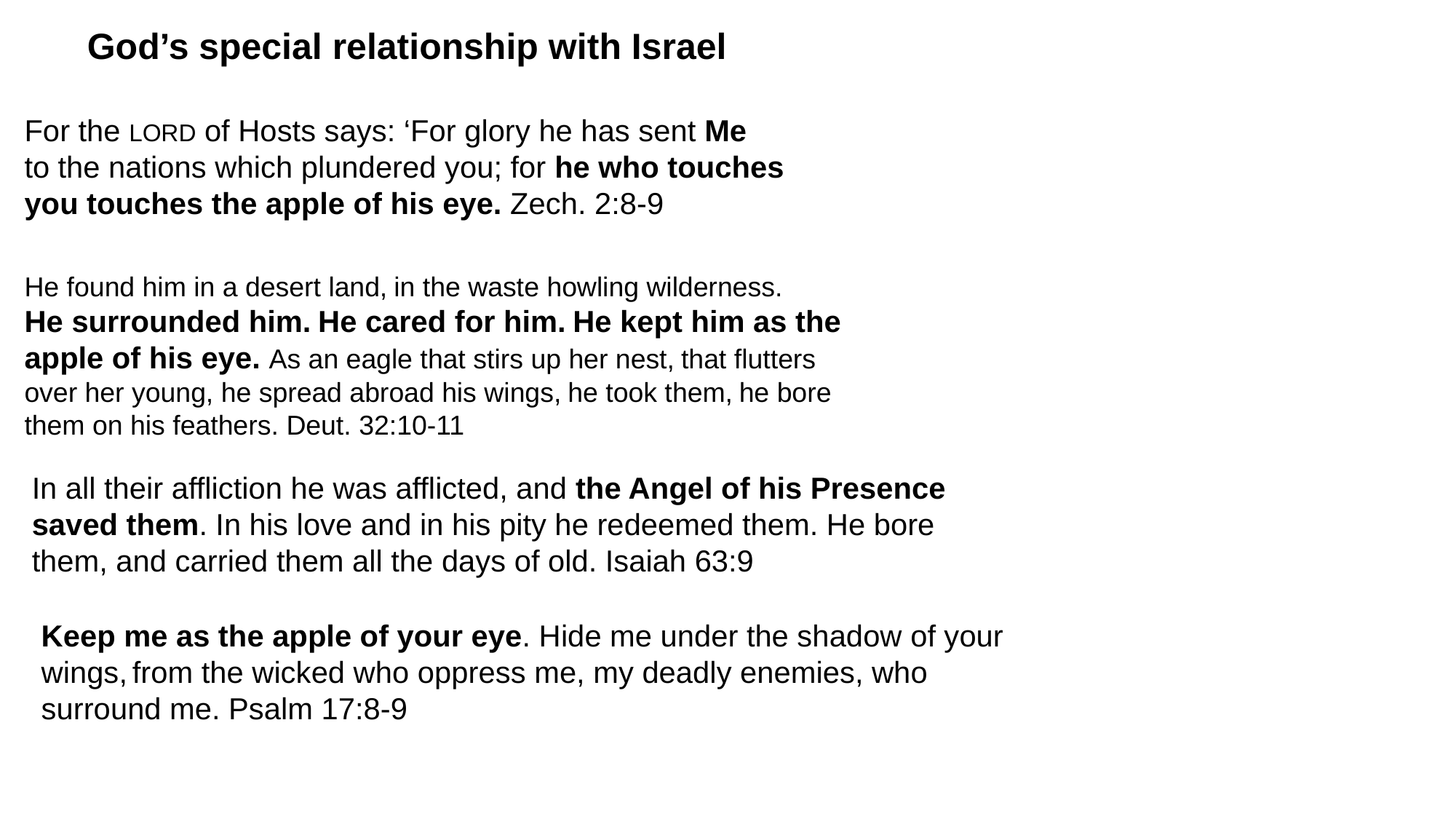

God’s special relationship with Israel
For the LORD of Hosts says: ‘For glory he has sent Me
to the nations which plundered you; for he who touches
you touches the apple of his eye. Zech. 2:8-9

He found him in a desert land, in the waste howling wilderness.
He surrounded him. He cared for him. He kept him as the
apple of his eye. As an eagle that stirs up her nest, that flutters
over her young, he spread abroad his wings, he took them, he bore
them on his feathers. Deut. 32:10-11
In all their affliction he was afflicted, and the Angel of his Presence saved them. In his love and in his pity he redeemed them. He bore them, and carried them all the days of old. Isaiah 63:9
Keep me as the apple of your eye. Hide me under the shadow of your wings, from the wicked who oppress me, my deadly enemies, who surround me. Psalm 17:8-9